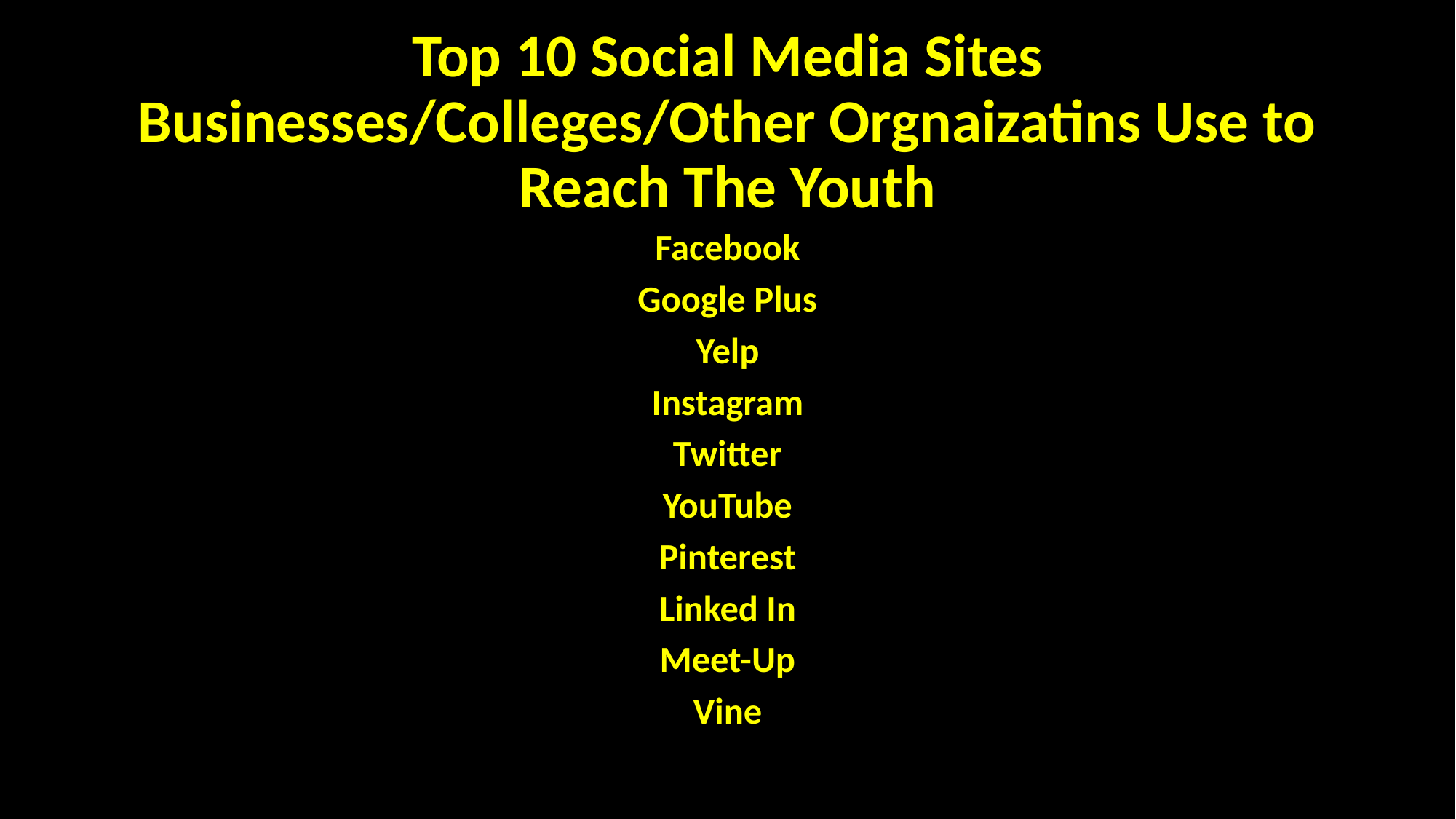

# Top 10 Social Media Sites Businesses/Colleges/Other Orgnaizatins Use to Reach The Youth
Facebook
Google Plus
Yelp
Instagram
Twitter
YouTube
Pinterest
Linked In
Meet-Up
Vine